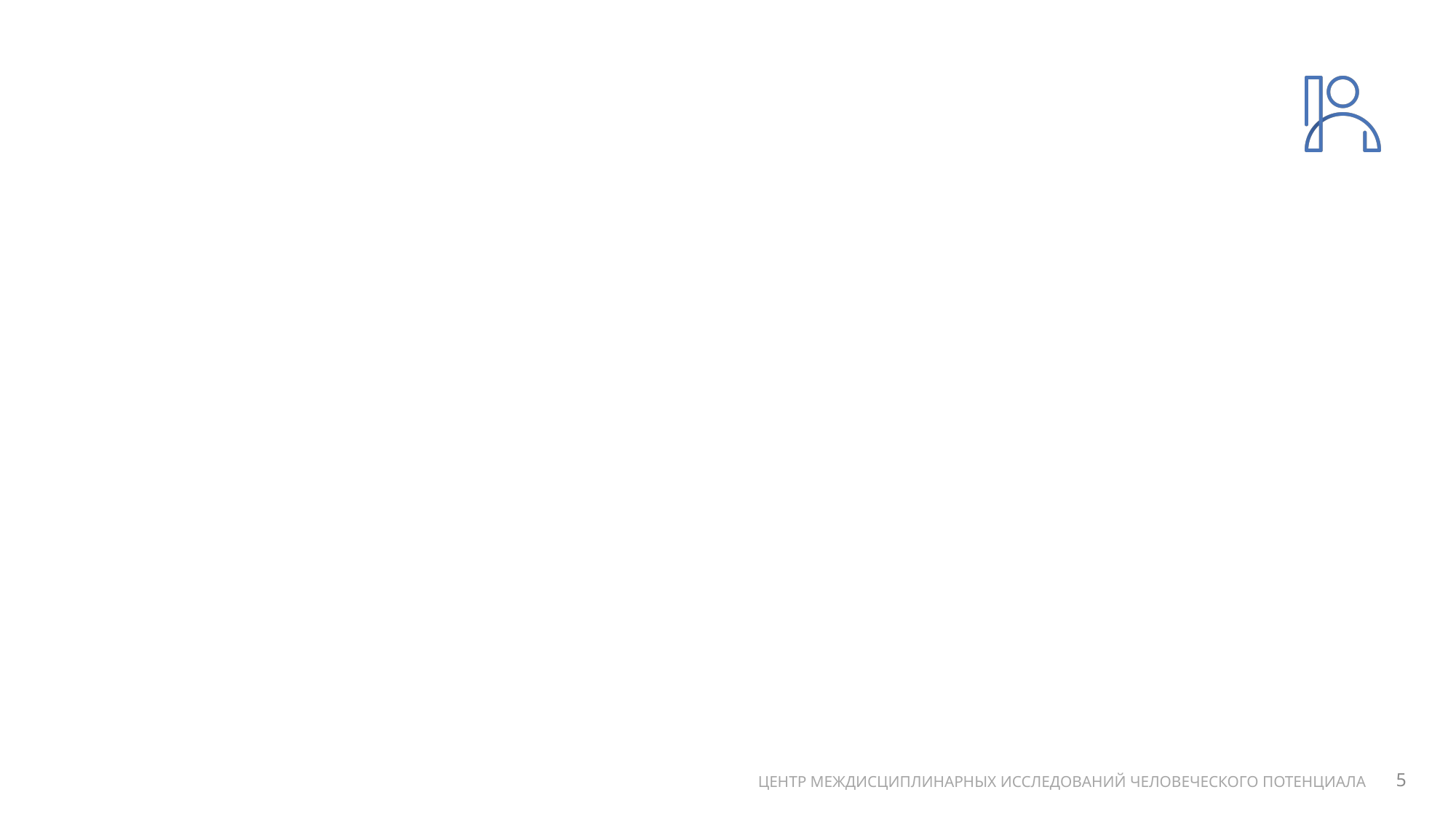

#

5
ЦЕНТР МЕЖДИСЦИПЛИНАРНЫХ ИССЛЕДОВАНИЙ ЧЕЛОВЕЧЕСКОГО ПОТЕНЦИАЛА